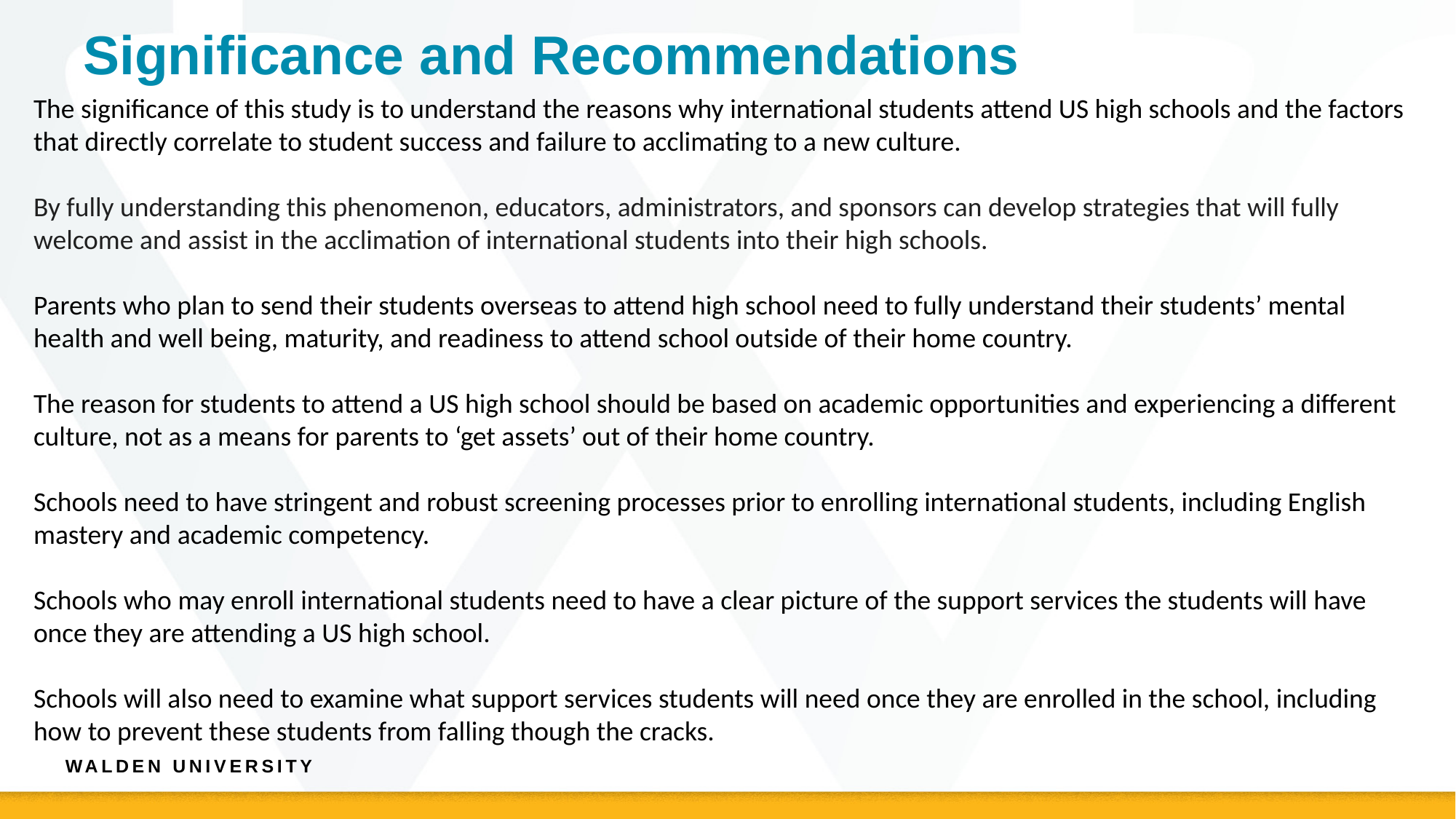

Significance and Recommendations
The significance of this study is to understand the reasons why international students attend US high schools and the factors that directly correlate to student success and failure to acclimating to a new culture.

By fully understanding this phenomenon, educators, administrators, and sponsors can develop strategies that will fully welcome and assist in the acclimation of international students into their high schools.

Parents who plan to send their students overseas to attend high school need to fully understand their students’ mental health and well being, maturity, and readiness to attend school outside of their home country.

The reason for students to attend a US high school should be based on academic opportunities and experiencing a different culture, not as a means for parents to ‘get assets’ out of their home country.

Schools need to have stringent and robust screening processes prior to enrolling international students, including English mastery and academic competency.

Schools who may enroll international students need to have a clear picture of the support services the students will have once they are attending a US high school.

Schools will also need to examine what support services students will need once they are enrolled in the school, including how to prevent these students from falling though the cracks.

Walden University